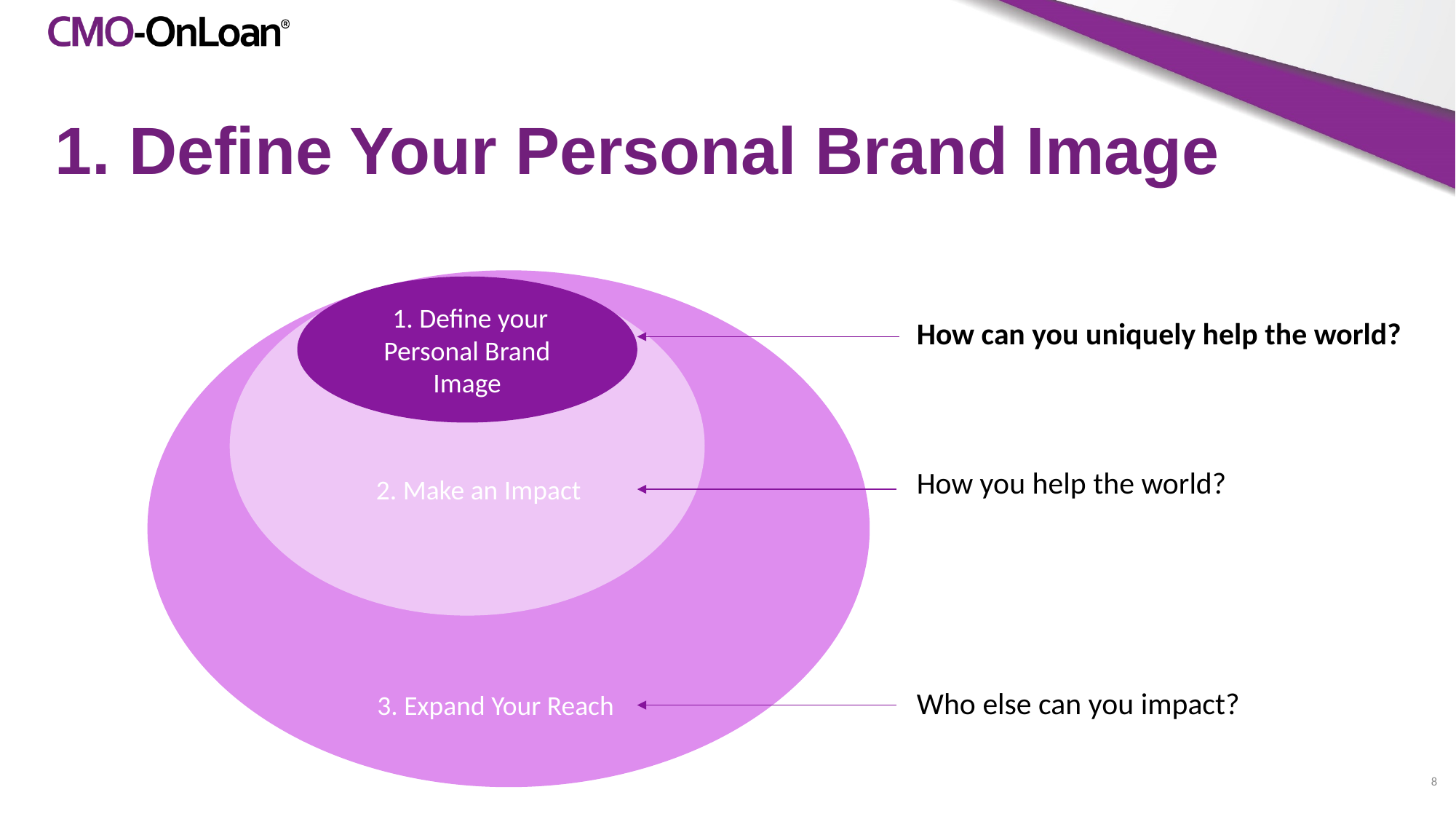

# 1. Define Your Personal Brand Image

 1. Define your Personal Brand Image
How can you uniquely help the world?
How you help the world?
2. Make an Impact
Who else can you impact?
3. Expand Your Reach
8